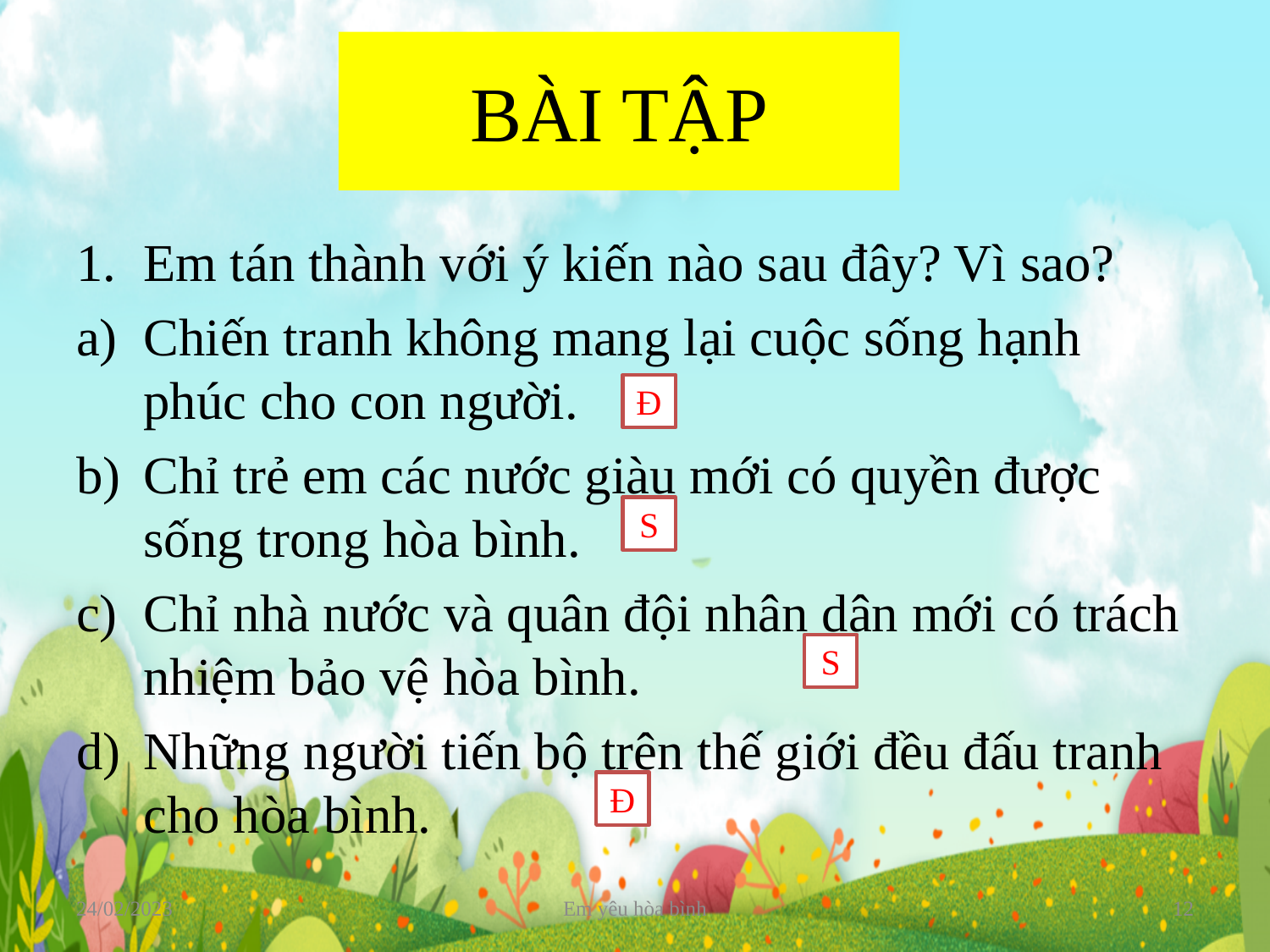

# BÀI TẬP
Em tán thành với ý kiến nào sau đây? Vì sao?
Chiến tranh không mang lại cuộc sống hạnh phúc cho con người.
Chỉ trẻ em các nước giàu mới có quyền được sống trong hòa bình.
Chỉ nhà nước và quân đội nhân dân mới có trách nhiệm bảo vệ hòa bình.
Những người tiến bộ trên thế giới đều đấu tranh cho hòa bình.
Đ
S
S
Đ
24/02/2023
Em yêu hòa bình
12